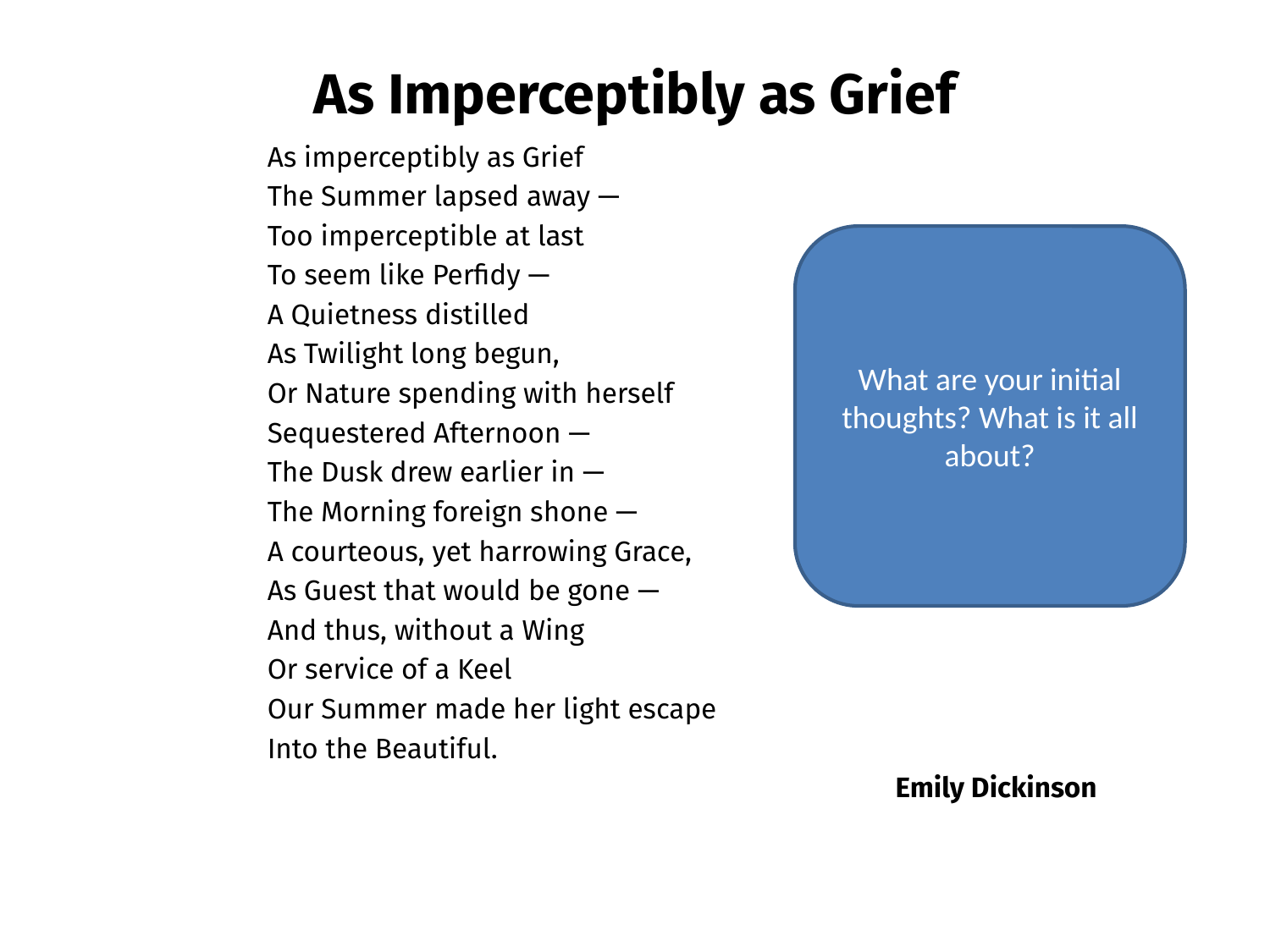

As Imperceptibly as Grief
As imperceptibly as Grief
The Summer lapsed away —
Too imperceptible at last
To seem like Perfidy —
A Quietness distilled
As Twilight long begun,
Or Nature spending with herself
Sequestered Afternoon —
The Dusk drew earlier in —
The Morning foreign shone —
A courteous, yet harrowing Grace,
As Guest that would be gone —
And thus, without a Wing
Or service of a Keel
Our Summer made her light escape
Into the Beautiful.
Emily Dickinson
What are your initial thoughts? What is it all about?
Teacher-of-English.com